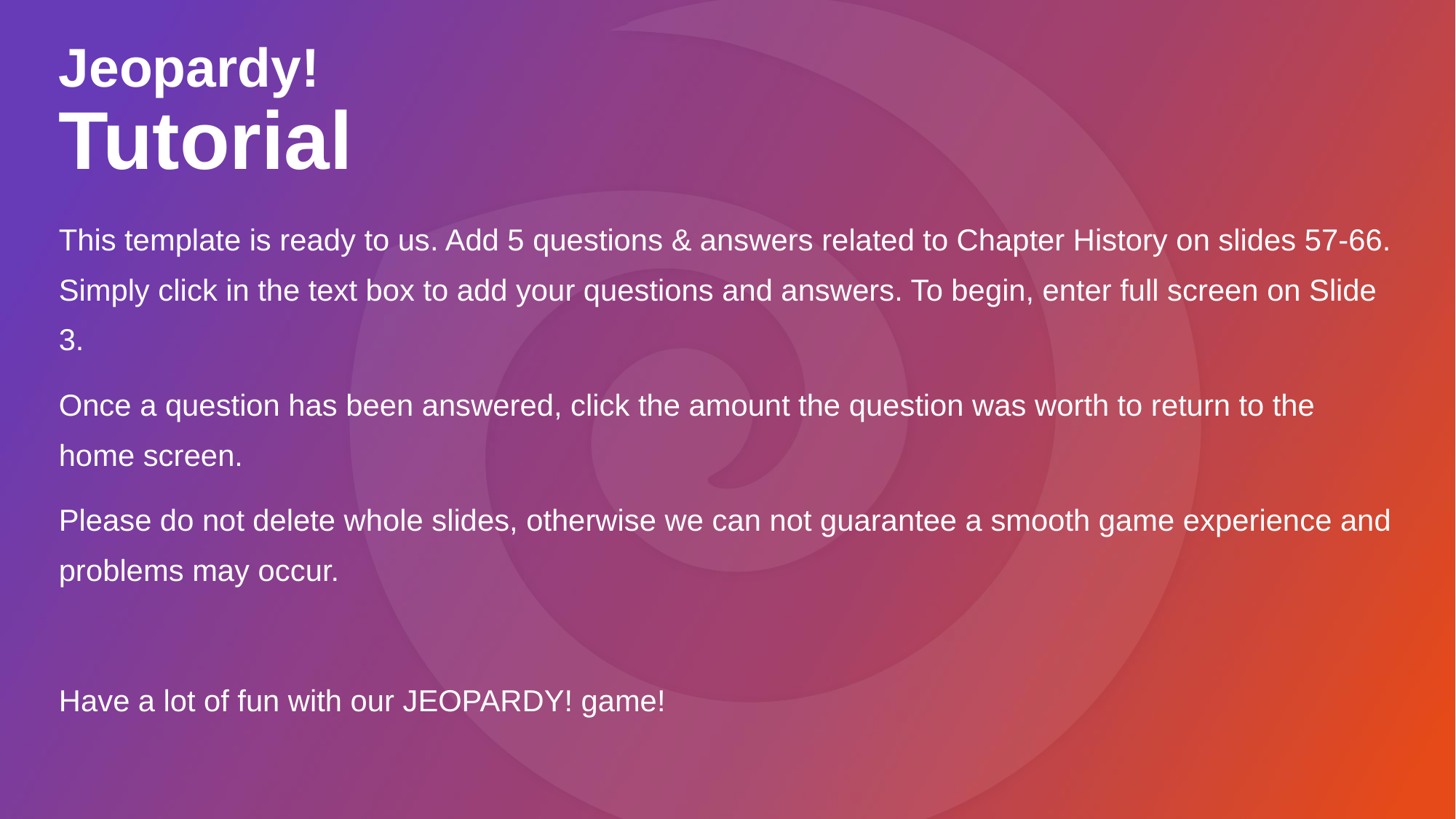

Jeopardy!
Tutorial
This template is ready to us. Add 5 questions & answers related to Chapter History on slides 57-66. Simply click in the text box to add your questions and answers. To begin, enter full screen on Slide 3.
Once a question has been answered, click the amount the question was worth to return to the home screen.
Please do not delete whole slides, otherwise we can not guarantee a smooth game experience and problems may occur.

Have a lot of fun with our JEOPARDY! game!